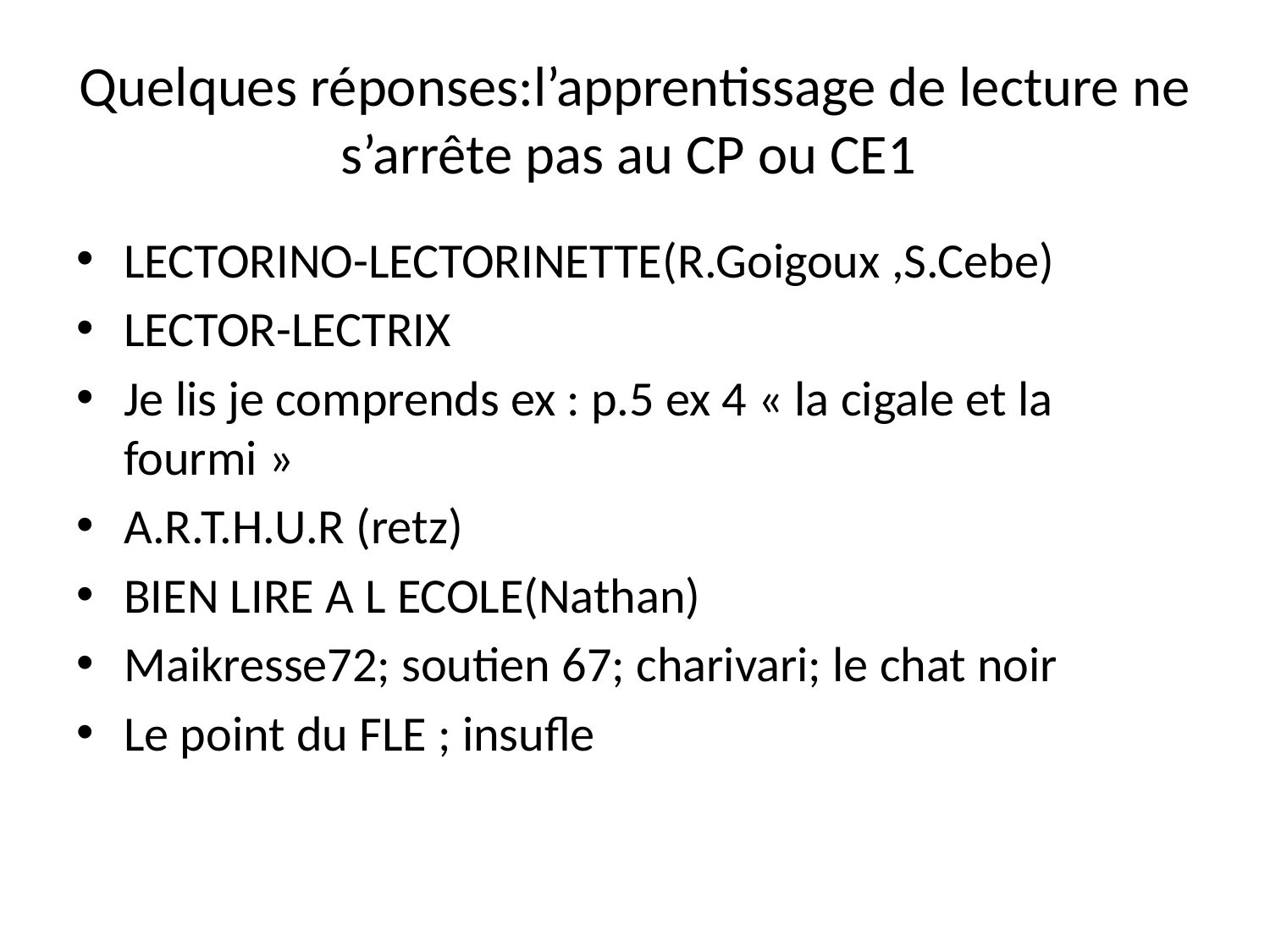

# Quelques réponses:l’apprentissage de lecture ne s’arrête pas au CP ou CE1
LECTORINO-LECTORINETTE(R.Goigoux ,S.Cebe)
LECTOR-LECTRIX
Je lis je comprends ex : p.5 ex 4 « la cigale et la fourmi »
A.R.T.H.U.R (retz)
BIEN LIRE A L ECOLE(Nathan)
Maikresse72; soutien 67; charivari; le chat noir
Le point du FLE ; insufle